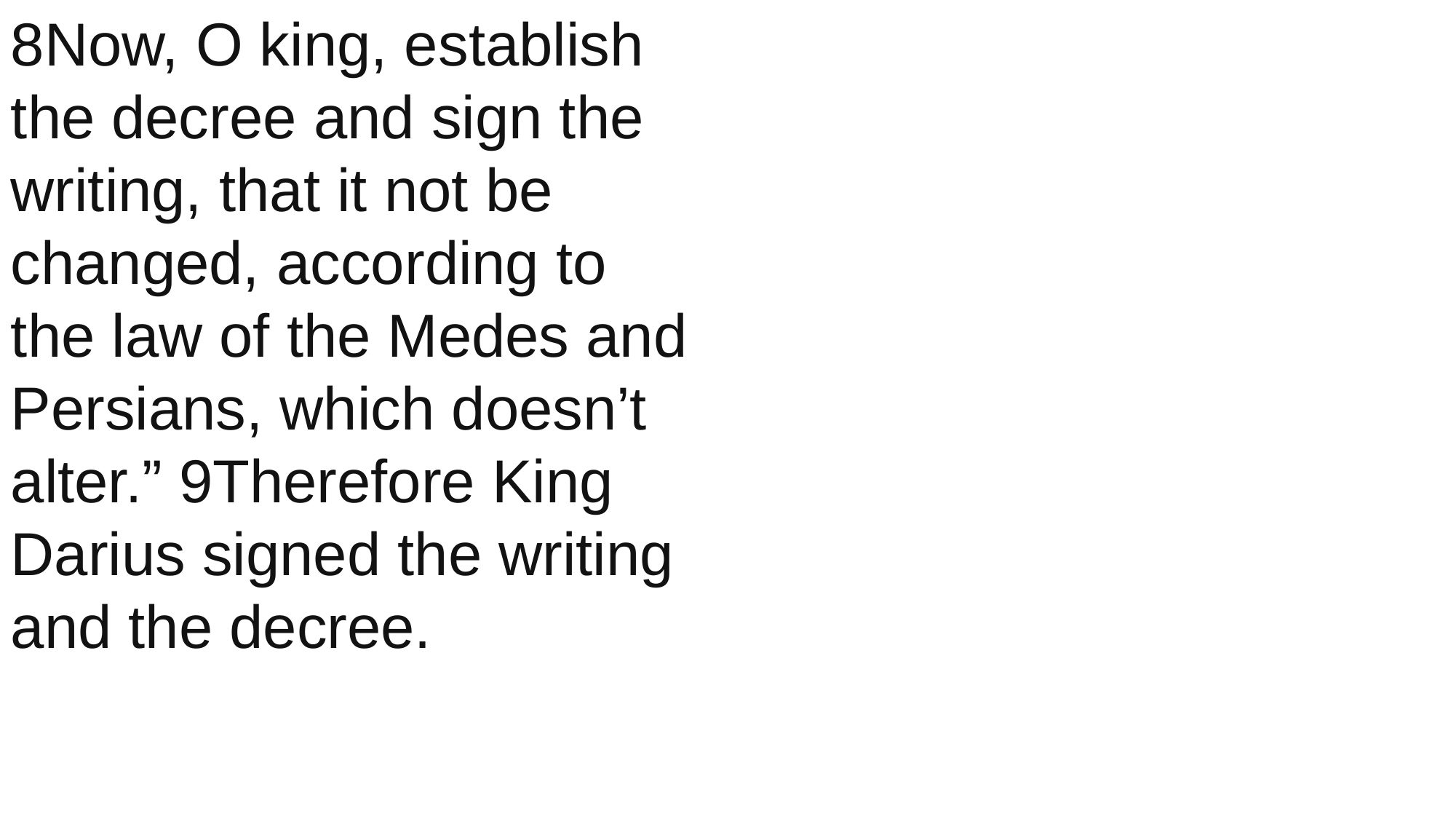

8Now, O king, establish the decree and sign the writing, that it not be changed, according to the law of the Medes and Persians, which doesn’t alter.” 9Therefore King Darius signed the writing and the decree.
 John